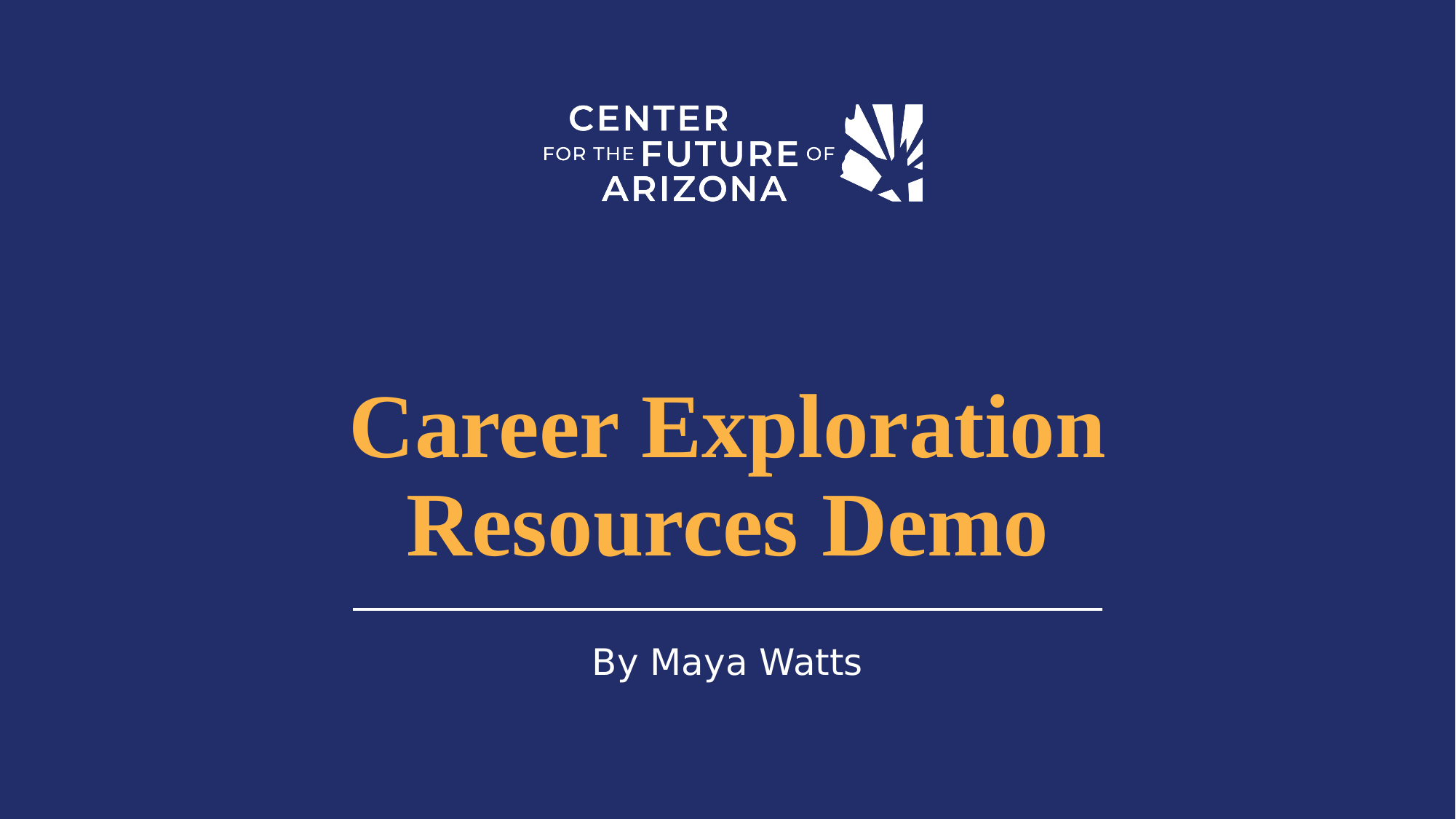

# Career Exploration Resources Demo
By Maya Watts